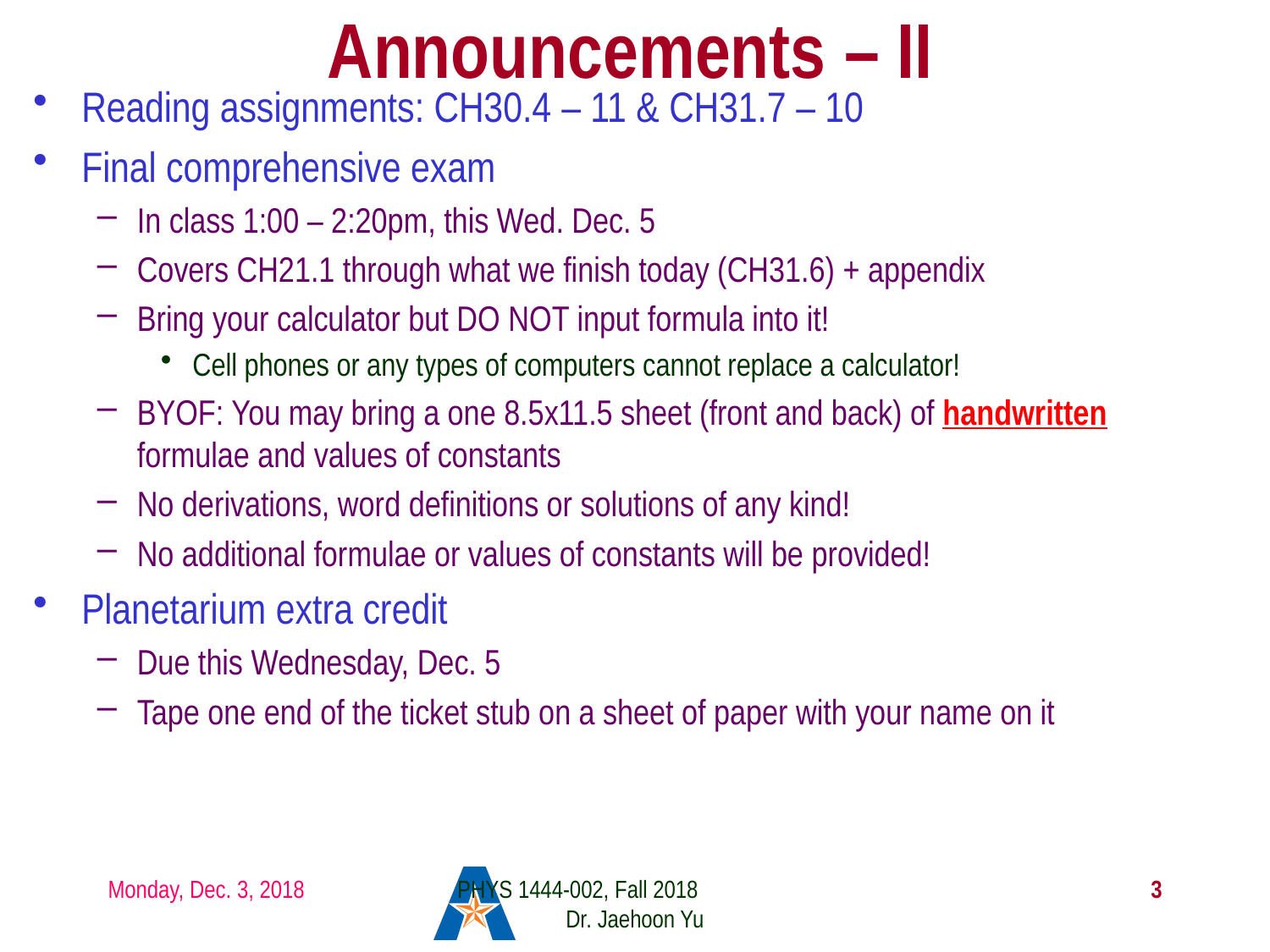

# Announcements – II
Reading assignments: CH30.4 – 11 & CH31.7 – 10
Final comprehensive exam
In class 1:00 – 2:20pm, this Wed. Dec. 5
Covers CH21.1 through what we finish today (CH31.6) + appendix
Bring your calculator but DO NOT input formula into it!
Cell phones or any types of computers cannot replace a calculator!
BYOF: You may bring a one 8.5x11.5 sheet (front and back) of handwritten formulae and values of constants
No derivations, word definitions or solutions of any kind!
No additional formulae or values of constants will be provided!
Planetarium extra credit
Due this Wednesday, Dec. 5
Tape one end of the ticket stub on a sheet of paper with your name on it

Monday, Dec. 3, 2018
PHYS 1444-002, Fall 2018                     Dr. Jaehoon Yu
3